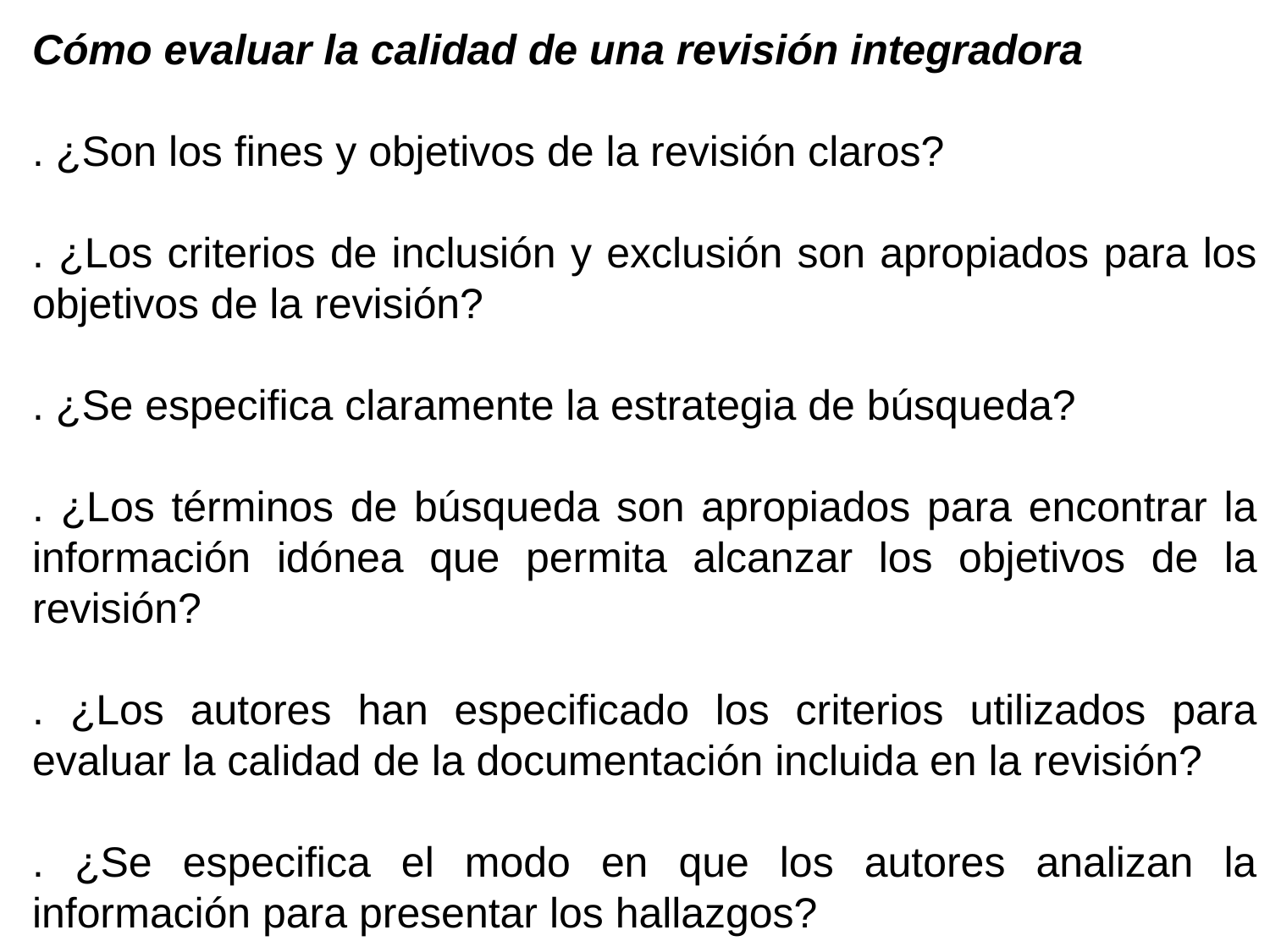

Cómo evaluar la calidad de una revisión integradora

. ¿Son los fines y objetivos de la revisión claros?

. ¿Los criterios de inclusión y exclusión son apropiados para los objetivos de la revisión?

. ¿Se especifica claramente la estrategia de búsqueda?

. ¿Los términos de búsqueda son apropiados para encontrar la información idónea que permita alcanzar los objetivos de la revisión?

. ¿Los autores han especificado los criterios utilizados para evaluar la calidad de la documentación incluida en la revisión?

. ¿Se especifica el modo en que los autores analizan la información para presentar los hallazgos?